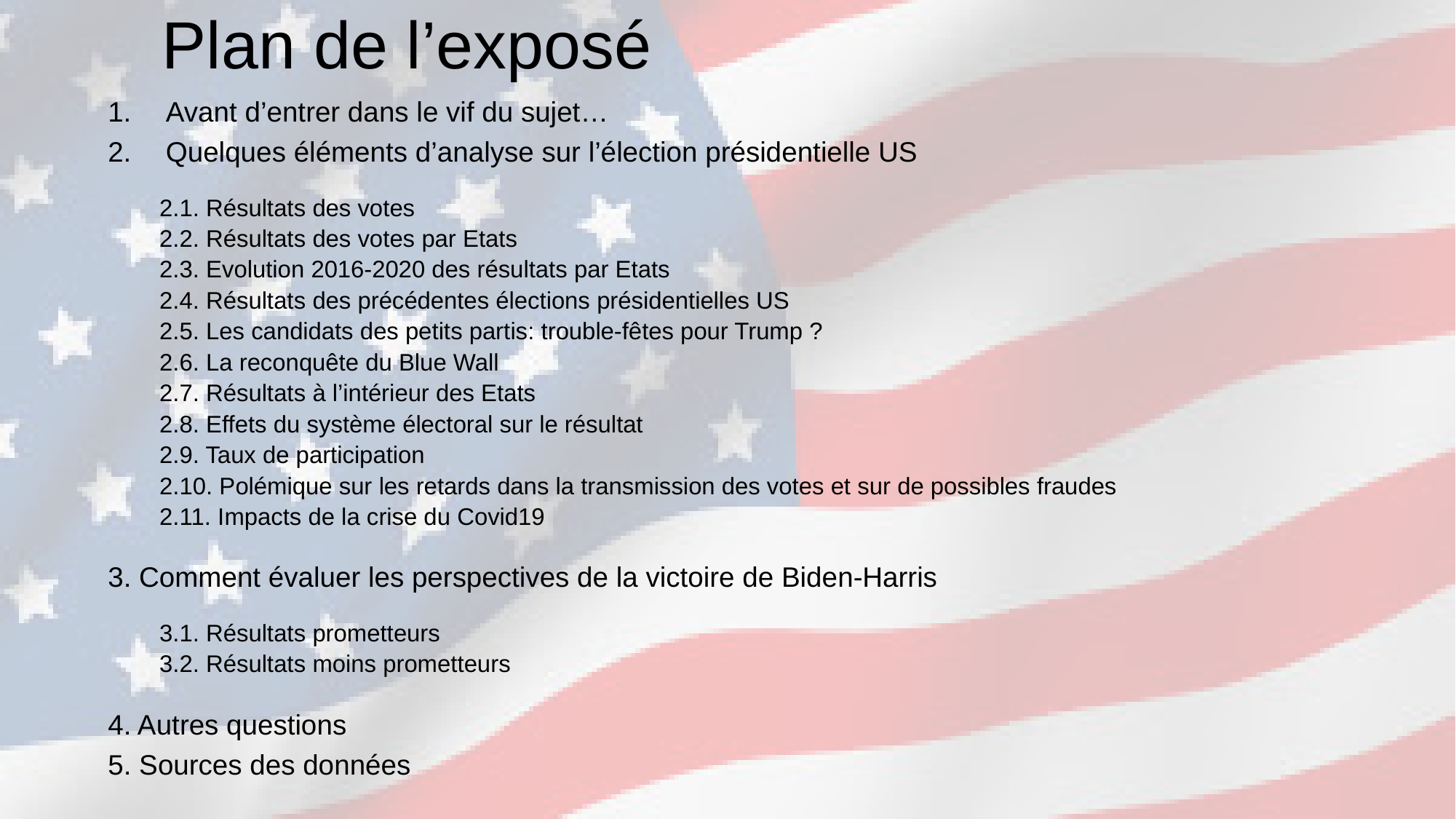

# Plan de l’exposé
Avant d’entrer dans le vif du sujet…
Quelques éléments d’analyse sur l’élection présidentielle US
2.1. Résultats des votes
2.2. Résultats des votes par Etats
2.3. Evolution 2016-2020 des résultats par Etats
2.4. Résultats des précédentes élections présidentielles US
2.5. Les candidats des petits partis: trouble-fêtes pour Trump ?
2.6. La reconquête du Blue Wall
2.7. Résultats à l’intérieur des Etats
2.8. Effets du système électoral sur le résultat
2.9. Taux de participation
2.10. Polémique sur les retards dans la transmission des votes et sur de possibles fraudes
2.11. Impacts de la crise du Covid19
3. Comment évaluer les perspectives de la victoire de Biden-Harris
3.1. Résultats prometteurs
3.2. Résultats moins prometteurs
4. Autres questions
5. Sources des données